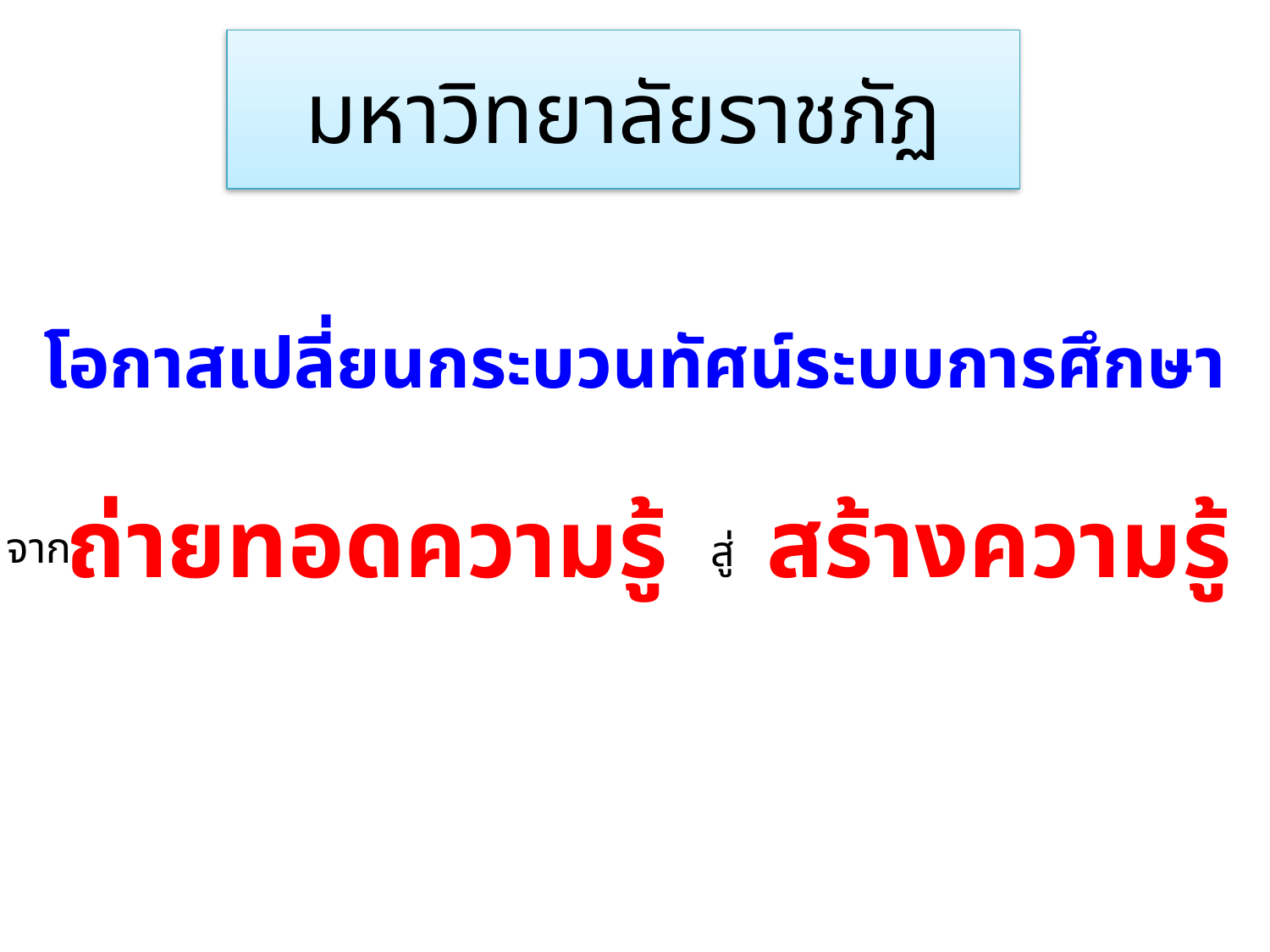

# มหาวิทยาลัยราชภัฏ
โอกาสเปลี่ยนกระบวนทัศน์ระบบการศึกษา
ถ่ายทอดความรู้    สร้างความรู้
จาก
สู่